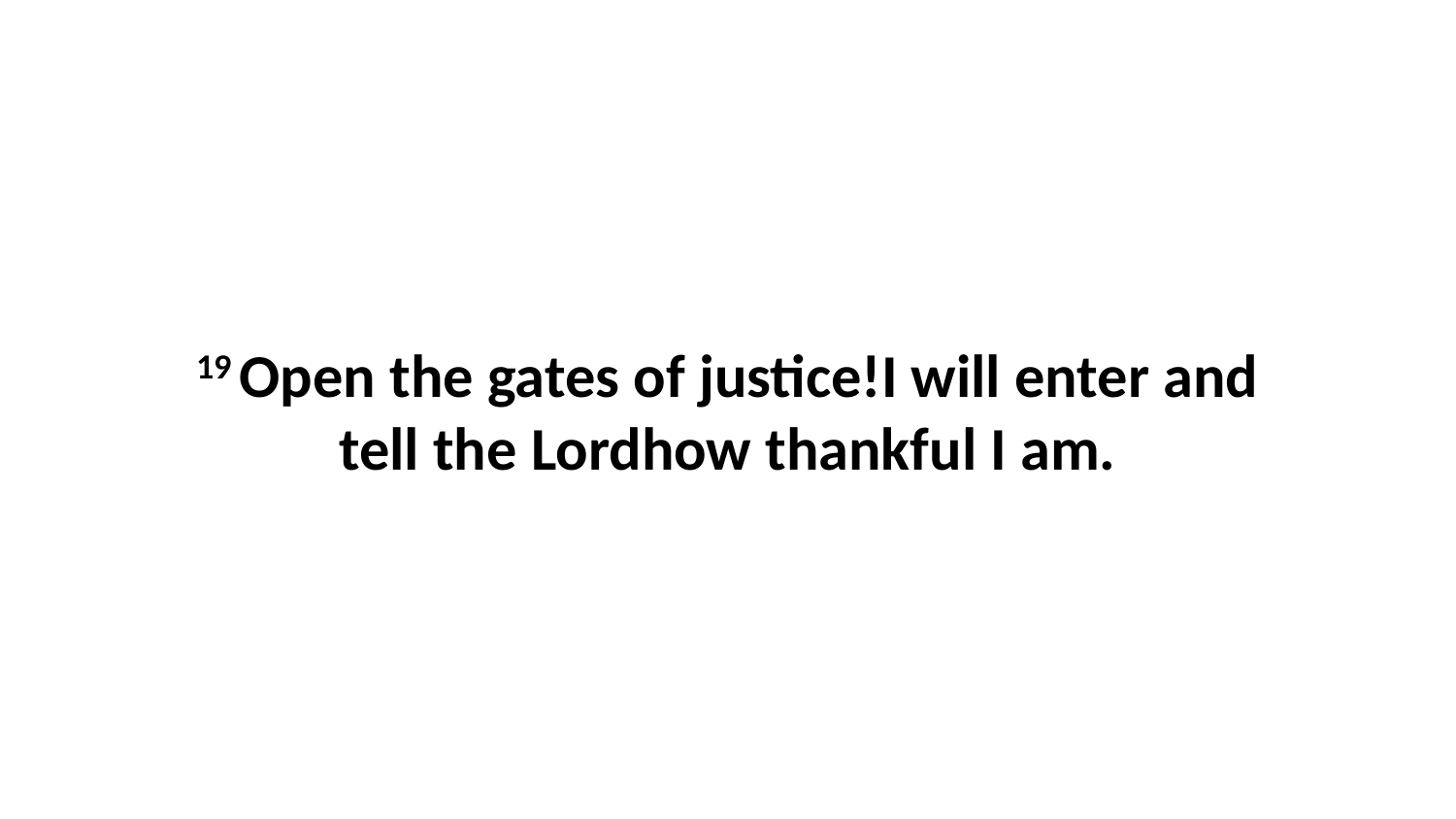

19 Open the gates of justice!I will enter and tell the Lordhow thankful I am.